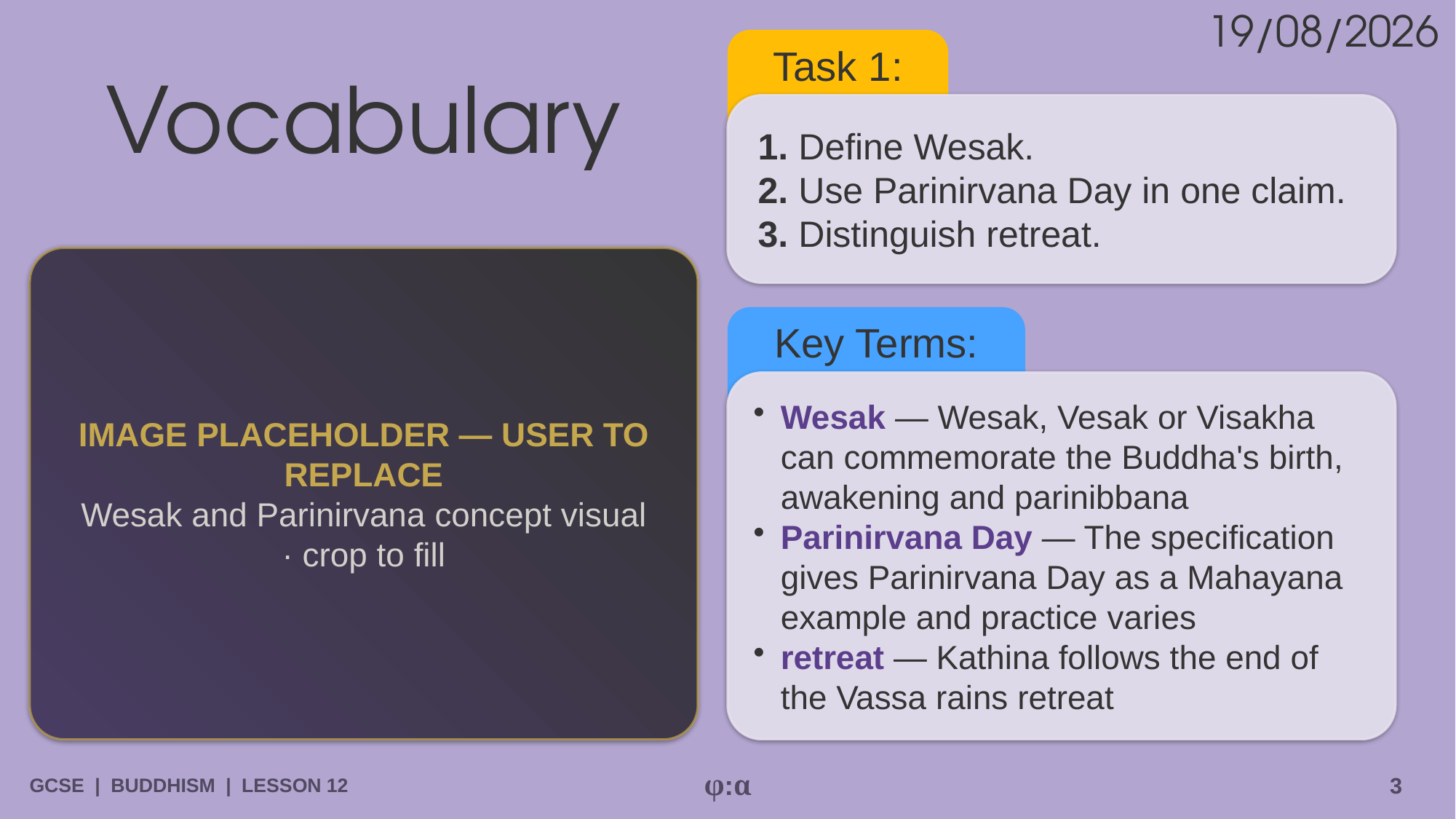

19/08/2026
# Vocabulary
Task 1:
1. Define Wesak.
2. Use Parinirvana Day in one claim.
3. Distinguish retreat.
IMAGE PLACEHOLDER — USER TO REPLACE
Wesak and Parinirvana concept visual · crop to fill
Key Terms:
​Wesak — Wesak, Vesak or Visakha can commemorate the Buddha's birth, awakening and parinibbana
​Parinirvana Day — The specification gives Parinirvana Day as a Mahayana example and practice varies
​retreat — Kathina follows the end of the Vassa rains retreat
GCSE  |  BUDDHISM  |  LESSON 12
φ:α
3